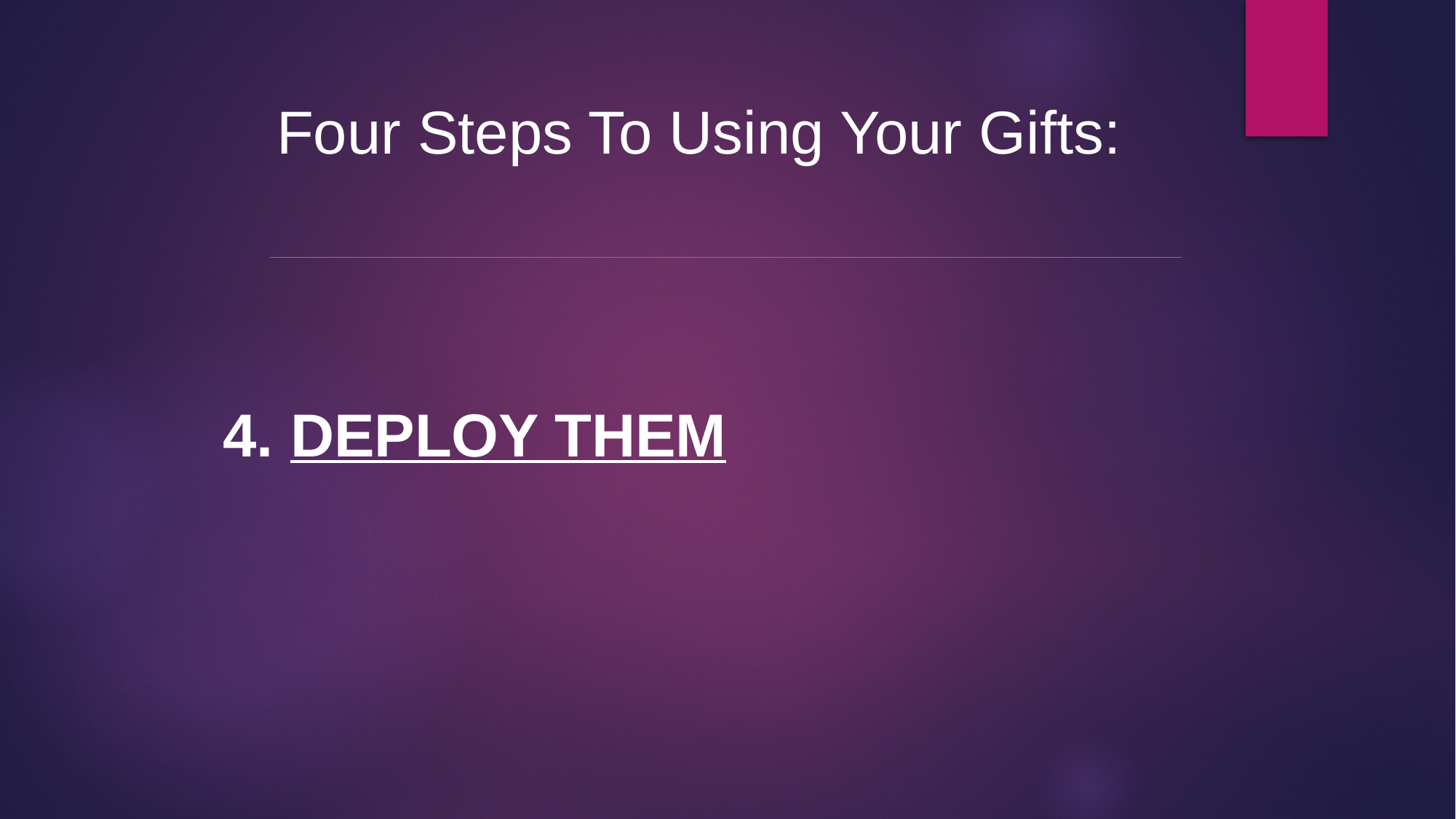

Four Steps To Using Your Gifts:

4. DEPLOY THEM